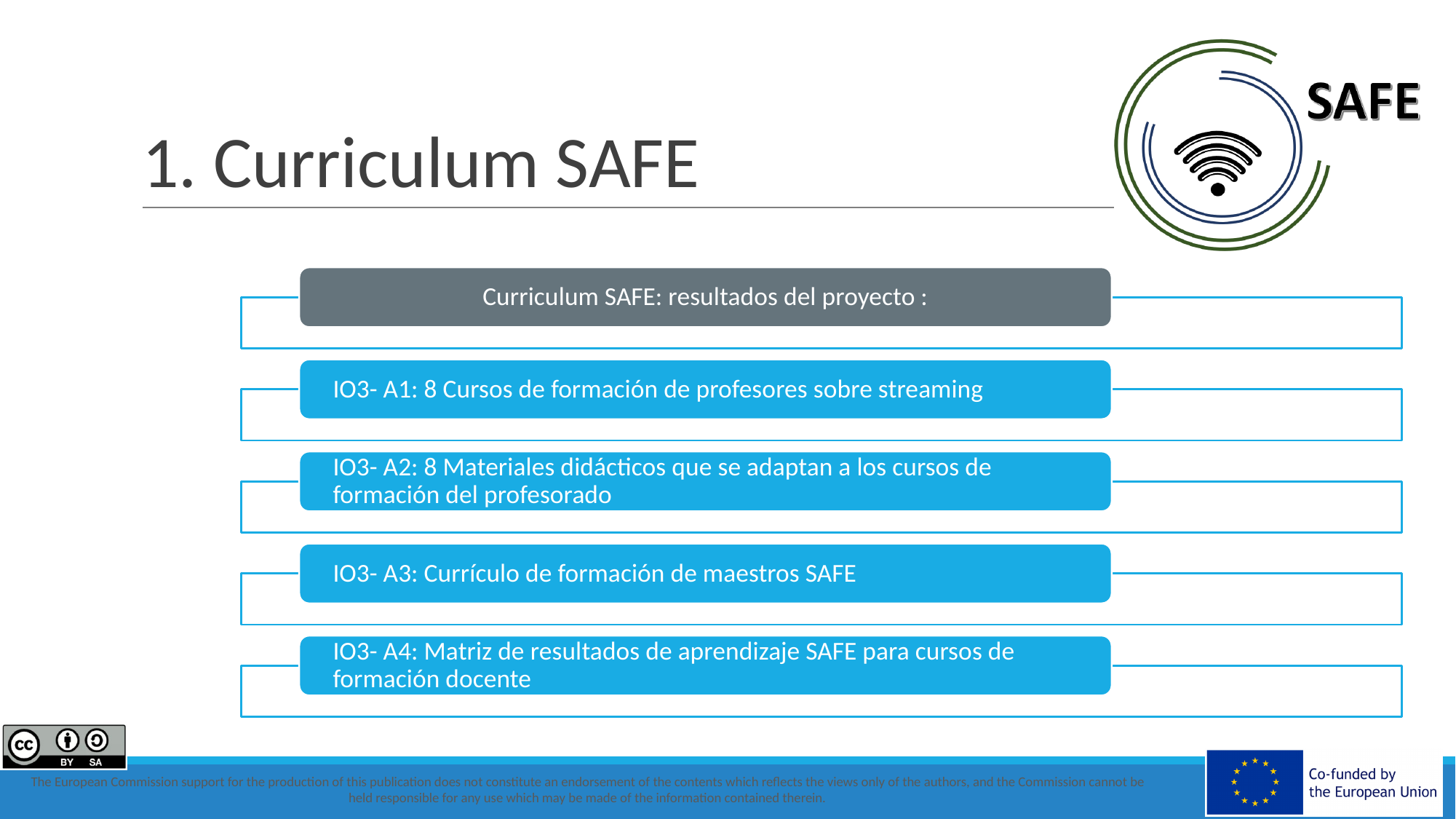

# 1. Curriculum SAFE

Curriculum SAFE: resultados del proyecto :

IO3- A1: 8 Cursos de formación de profesores sobre streaming

IO3- A2: 8 Materiales didácticos que se adaptan a los cursos de formación del profesorado

IO3- A3: Currículo de formación de maestros SAFE

IO3- A4: Matriz de resultados de aprendizaje SAFE para cursos de formación docente